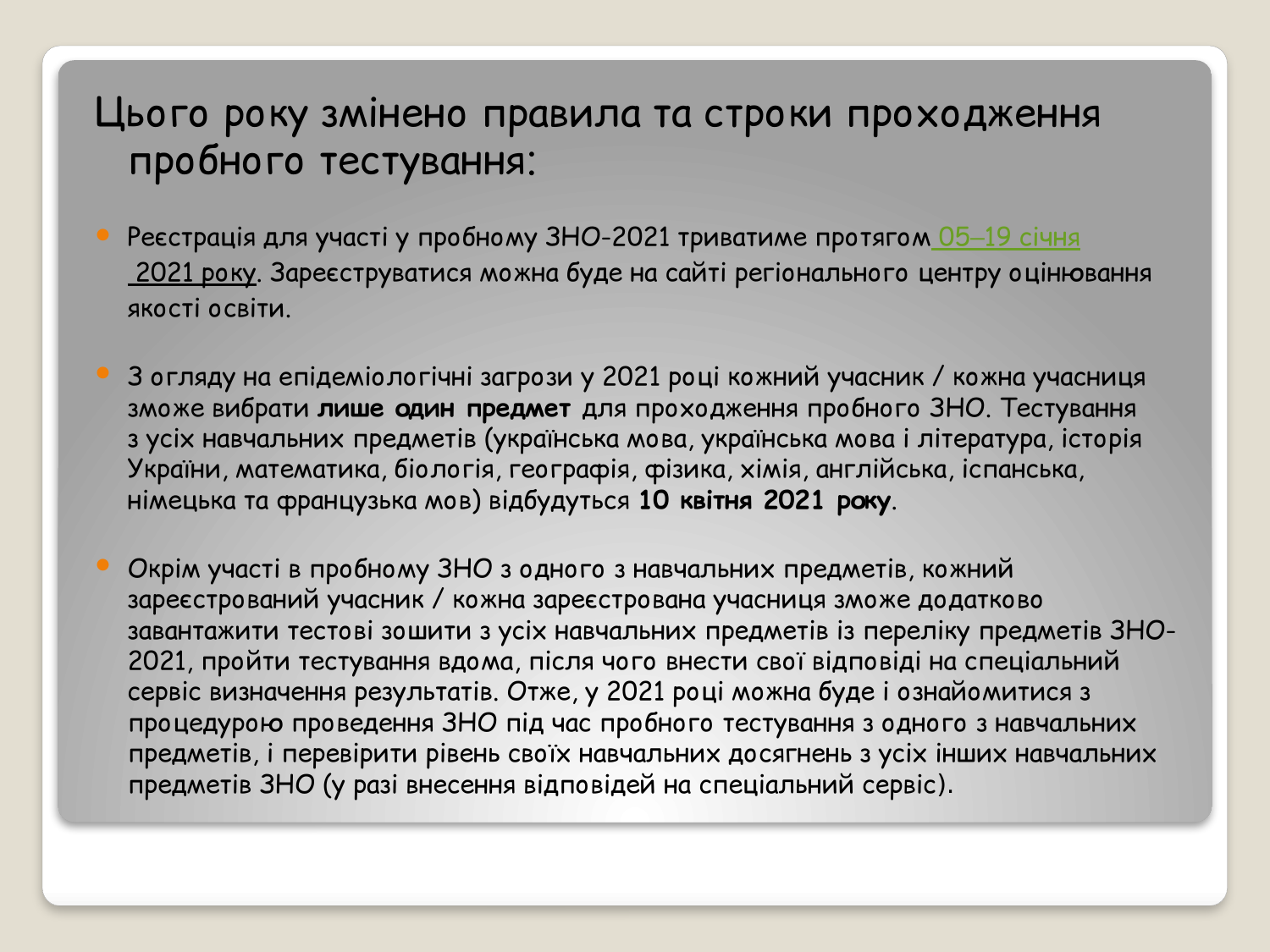

Цього року змінено правила та строки проходження пробного тестування:

Реєстрація для участі у пробному ЗНО-2021 триватиме протягом 05‒19 січня 2021 року. Зареєструватися можна буде на сайті регіонального центру оцінювання якості освіти.

З огляду на епідеміологічні загрози у 2021 році кожний учасник / кожна учасниця зможе вибрати лише один предмет для проходження пробного ЗНО. Тестування з усіх навчальних предметів (українська мова, українська мова і література, історія України, математика, біологія, географія, фізика, хімія, англійська, іспанська, німецька та французька мов) відбудуться 10 квітня 2021 року.

Окрім участі в пробному ЗНО з одного з навчальних предметів, кожний зареєстрований учасник / кожна зареєстрована учасниця зможе додатково завантажити тестові зошити з усіх навчальних предметів із переліку предметів ЗНО-2021, пройти тестування вдома, після чого внести свої відповіді на спеціальний сервіс визначення результатів. Отже, у 2021 році можна буде і ознайомитися з процедурою проведення ЗНО під час пробного тестування з одного з навчальних предметів, і перевірити рівень своїх навчальних досягнень з усіх інших навчальних предметів ЗНО (у разі внесення відповідей на спеціальний сервіс).
#